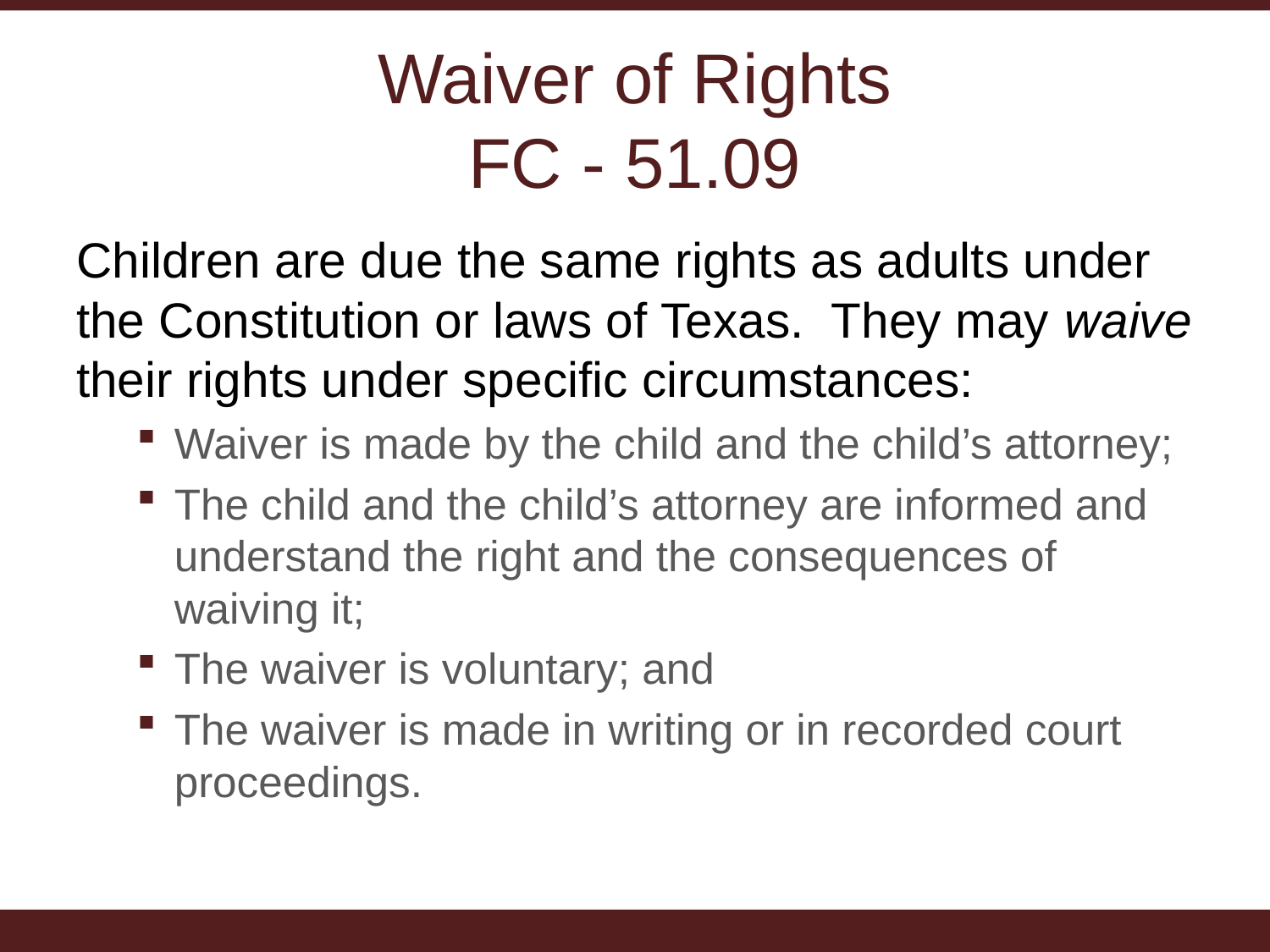

# Waiver of Rights FC - 51.09
Children are due the same rights as adults under the Constitution or laws of Texas.  They may waive their rights under specific circumstances:
Waiver is made by the child and the child’s attorney;
The child and the child’s attorney are informed and understand the right and the consequences of waiving it;
The waiver is voluntary; and
The waiver is made in writing or in recorded court proceedings.